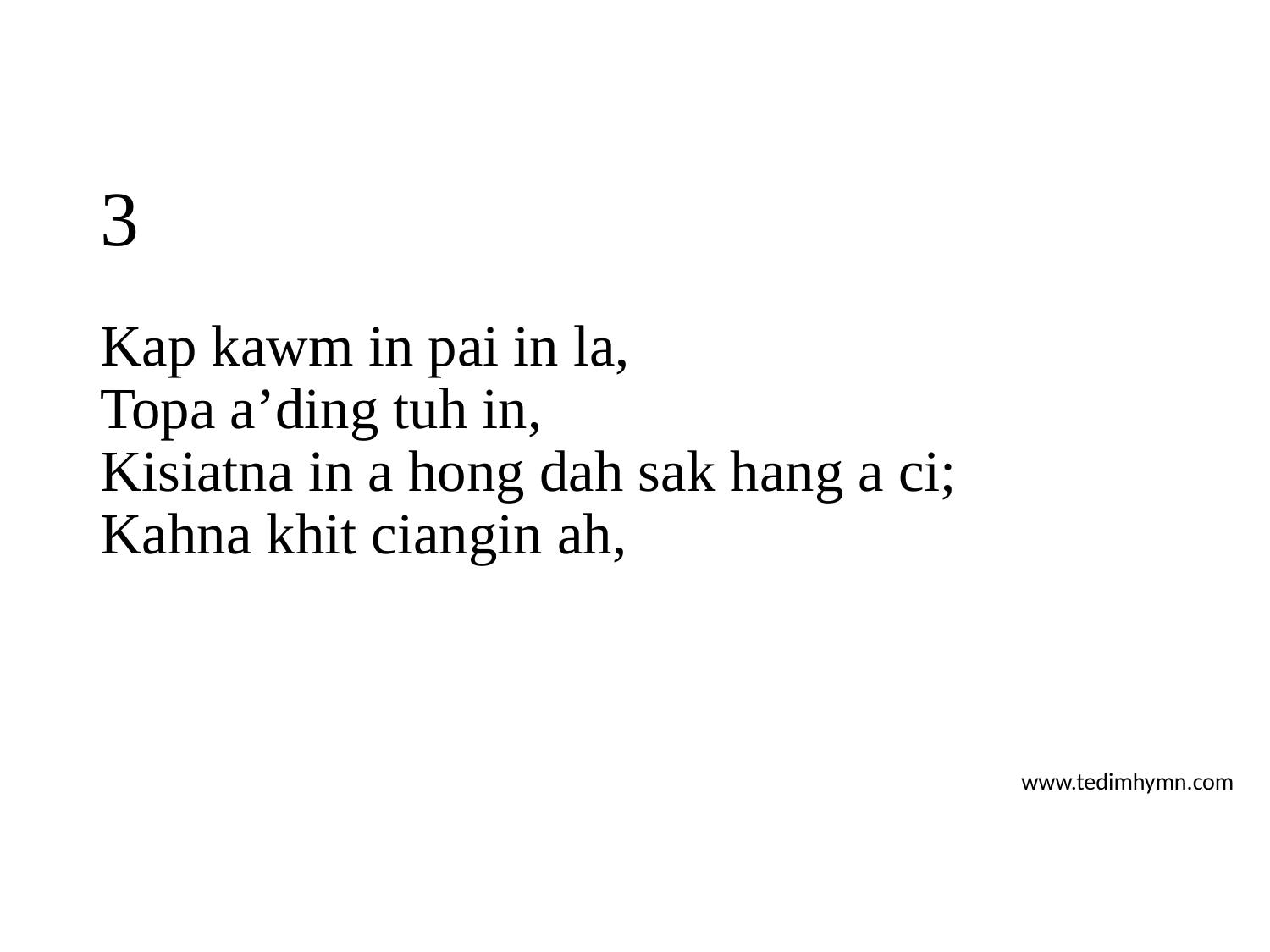

# 3
Kap kawm in pai in la,
Topa a’ding tuh in,
Kisiatna in a hong dah sak hang a ci;
Kahna khit ciangin ah,
www.tedimhymn.com